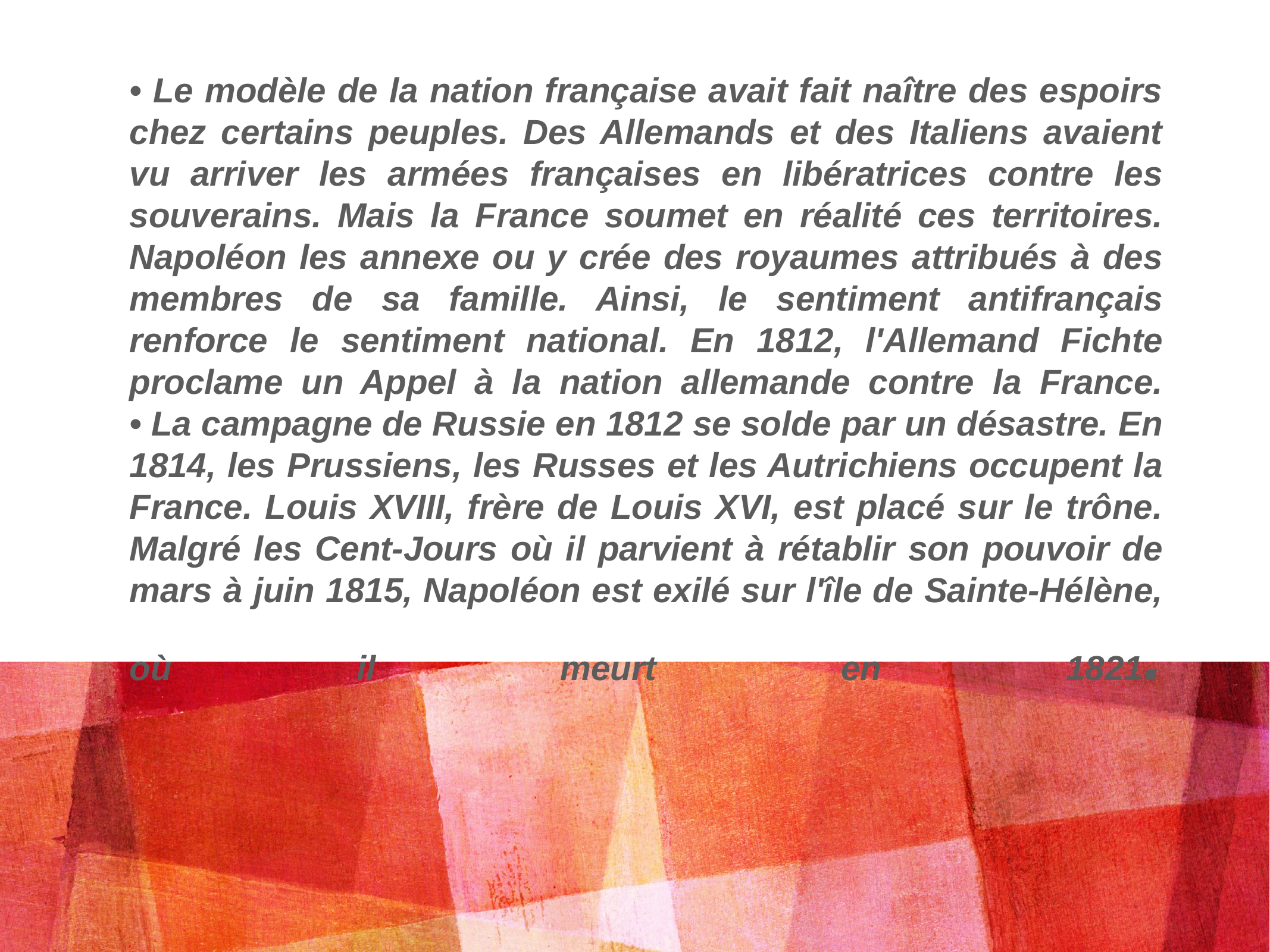

# • Le modèle de la nation française avait fait naître des espoirs chez certains peuples. Des Allemands et des Italiens avaient vu arriver les armées françaises en libératrices contre les souverains. Mais la France soumet en réalité ces territoires. Napoléon les annexe ou y crée des royaumes attribués à des membres de sa famille. Ainsi, le sentiment antifrançais renforce le sentiment national. En 1812, l'Allemand Fichte proclame un Appel à la nation allemande contre la France. • La campagne de Russie en 1812 se solde par un désastre. En 1814, les Prussiens, les Russes et les Autrichiens occupent la France. Louis XVIII, frère de Louis XVI, est placé sur le trône. Malgré les Cent-Jours où il parvient à rétablir son pouvoir de mars à juin 1815, Napoléon est exilé sur l'île de Sainte-Hélène, où il meurt en 1821.